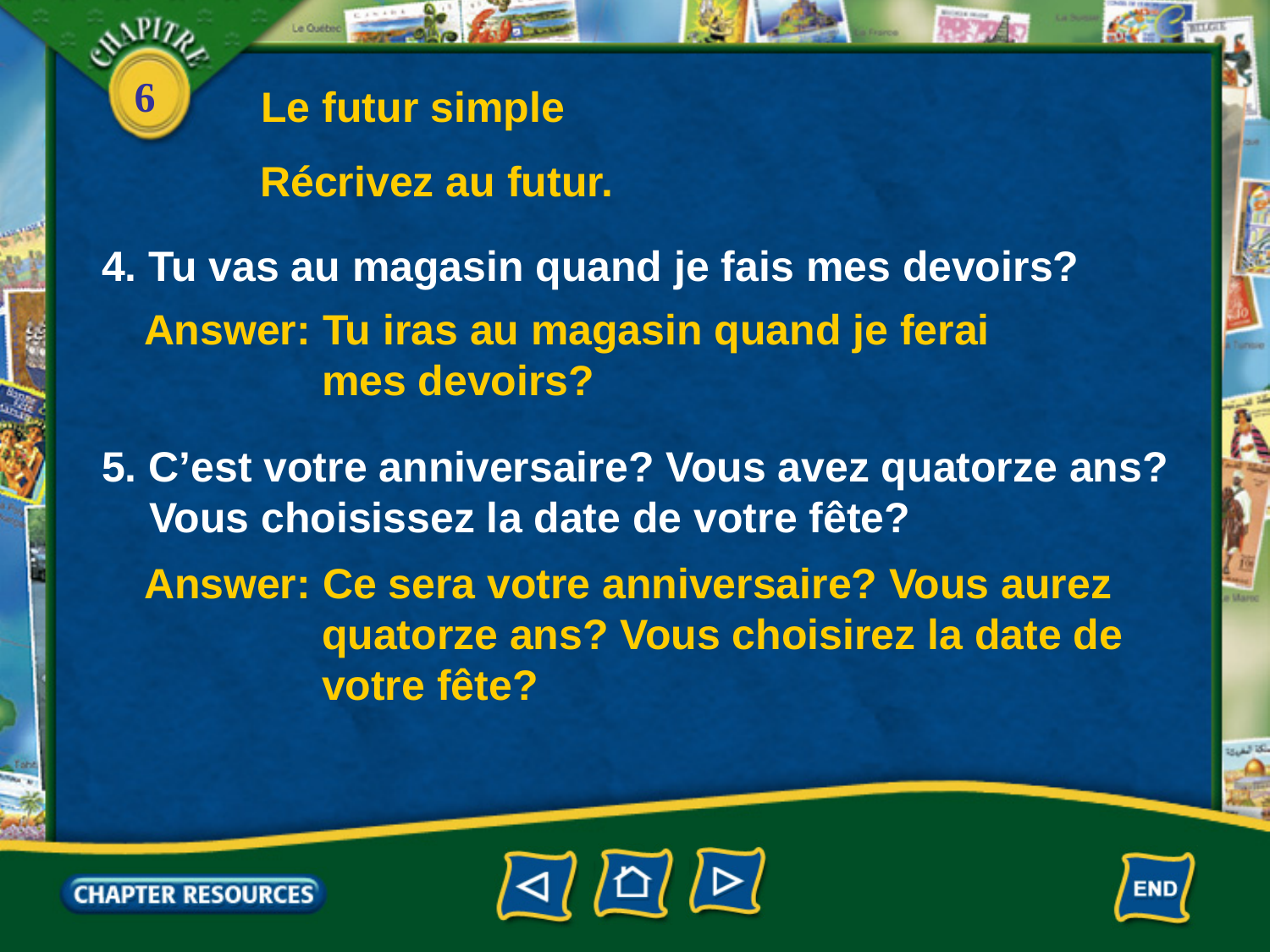

Le futur simple
Récrivez au futur.
4. Tu vas au magasin quand je fais mes devoirs?
Answer: Tu iras au magasin quand je ferai
               mes devoirs?
5. C’est votre anniversaire? Vous avez quatorze ans?
    Vous choisissez la date de votre fête?
Answer: Ce sera votre anniversaire? Vous aurez
               quatorze ans? Vous choisirez la date de
               votre fête?